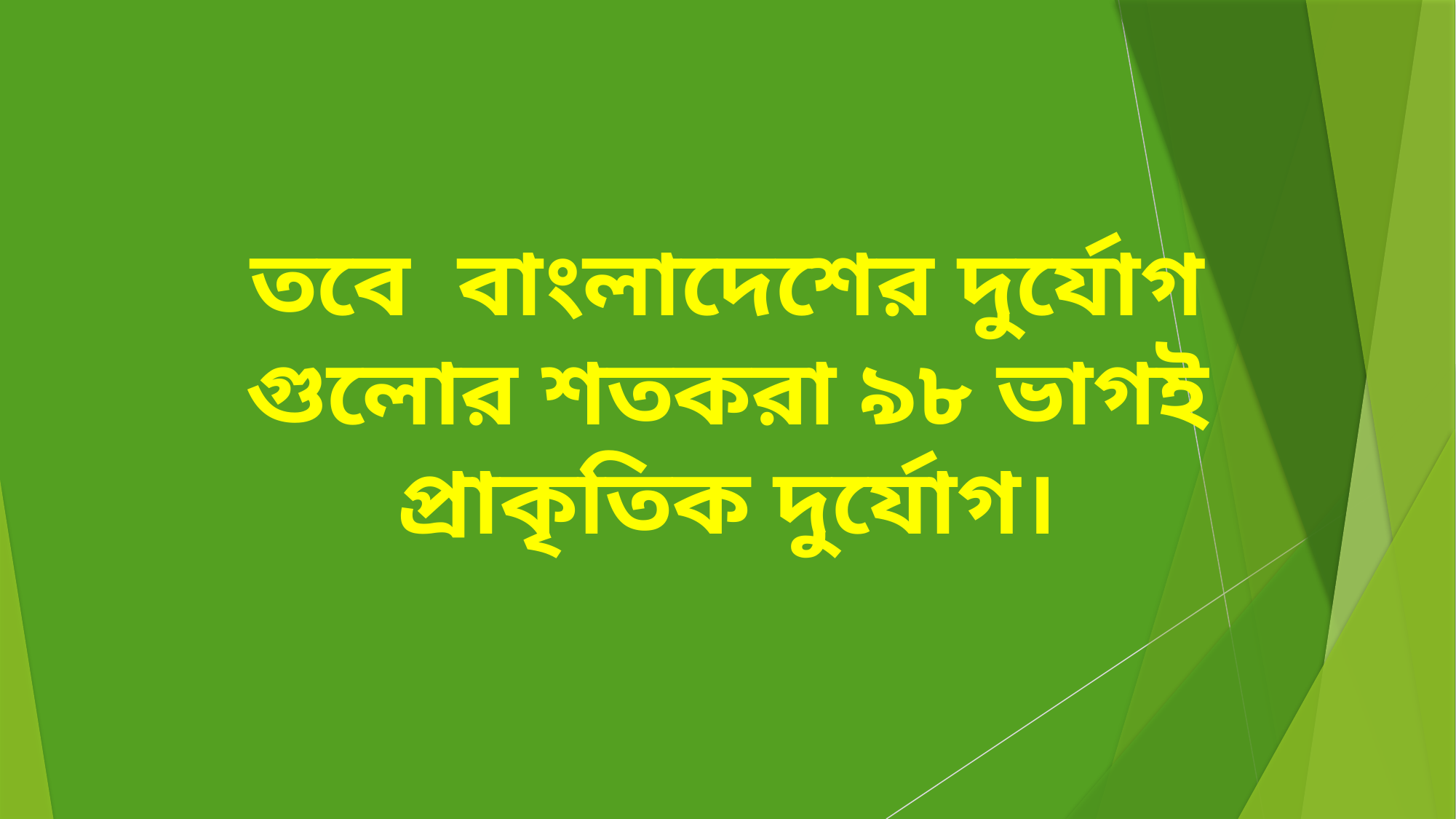

তবে  বাংলাদেশের দুর্যোগ গুলোর শতকরা ৯৮ ভাগই প্রাকৃতিক দুর্যোগ।